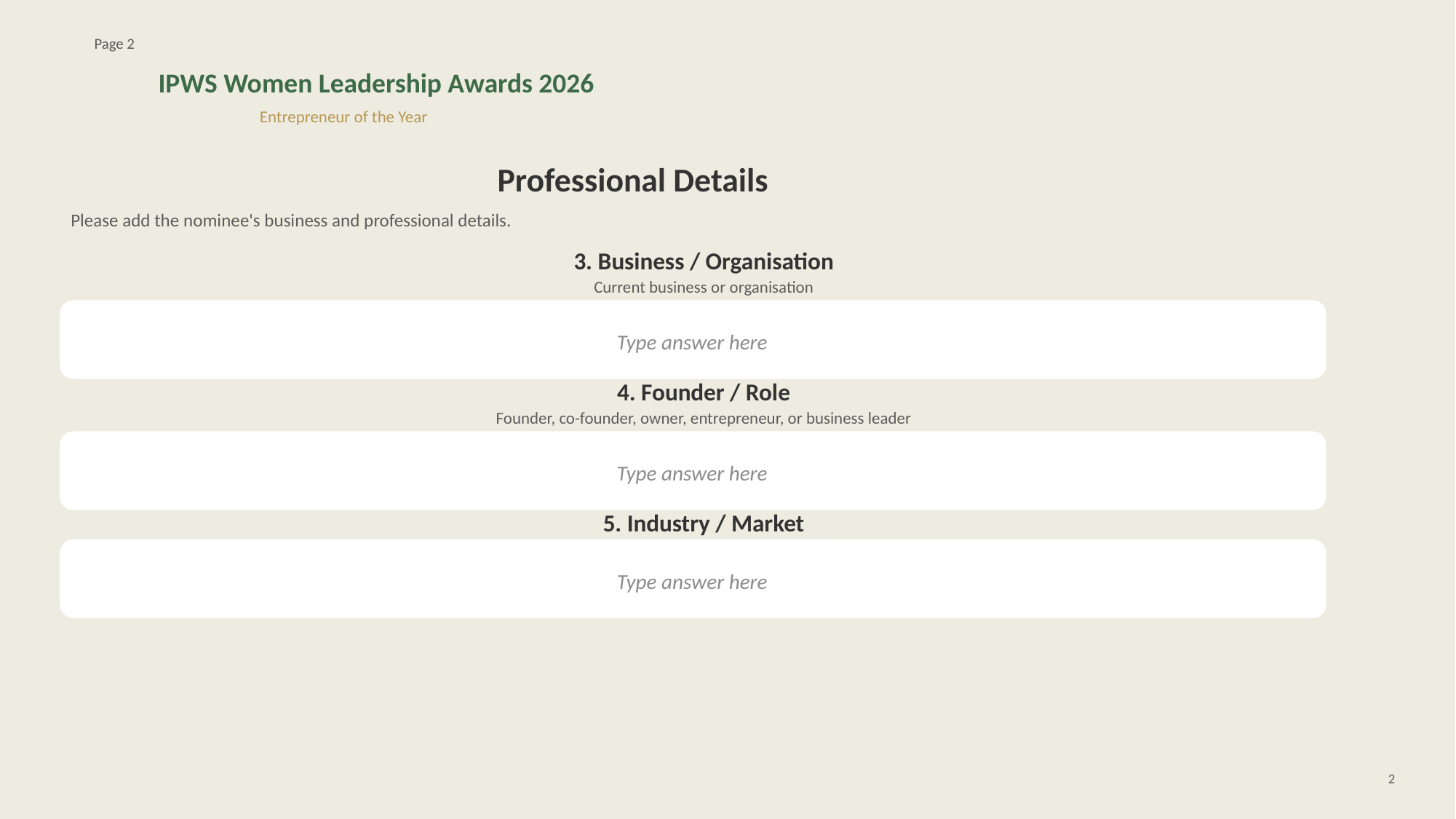

Page 2
IPWS Women Leadership Awards 2026
Entrepreneur of the Year
Professional Details
Please add the nominee's business and professional details.
3. Business / Organisation
Current business or organisation
Type answer here
4. Founder / Role
Founder, co-founder, owner, entrepreneur, or business leader
Type answer here
5. Industry / Market
Type answer here
2